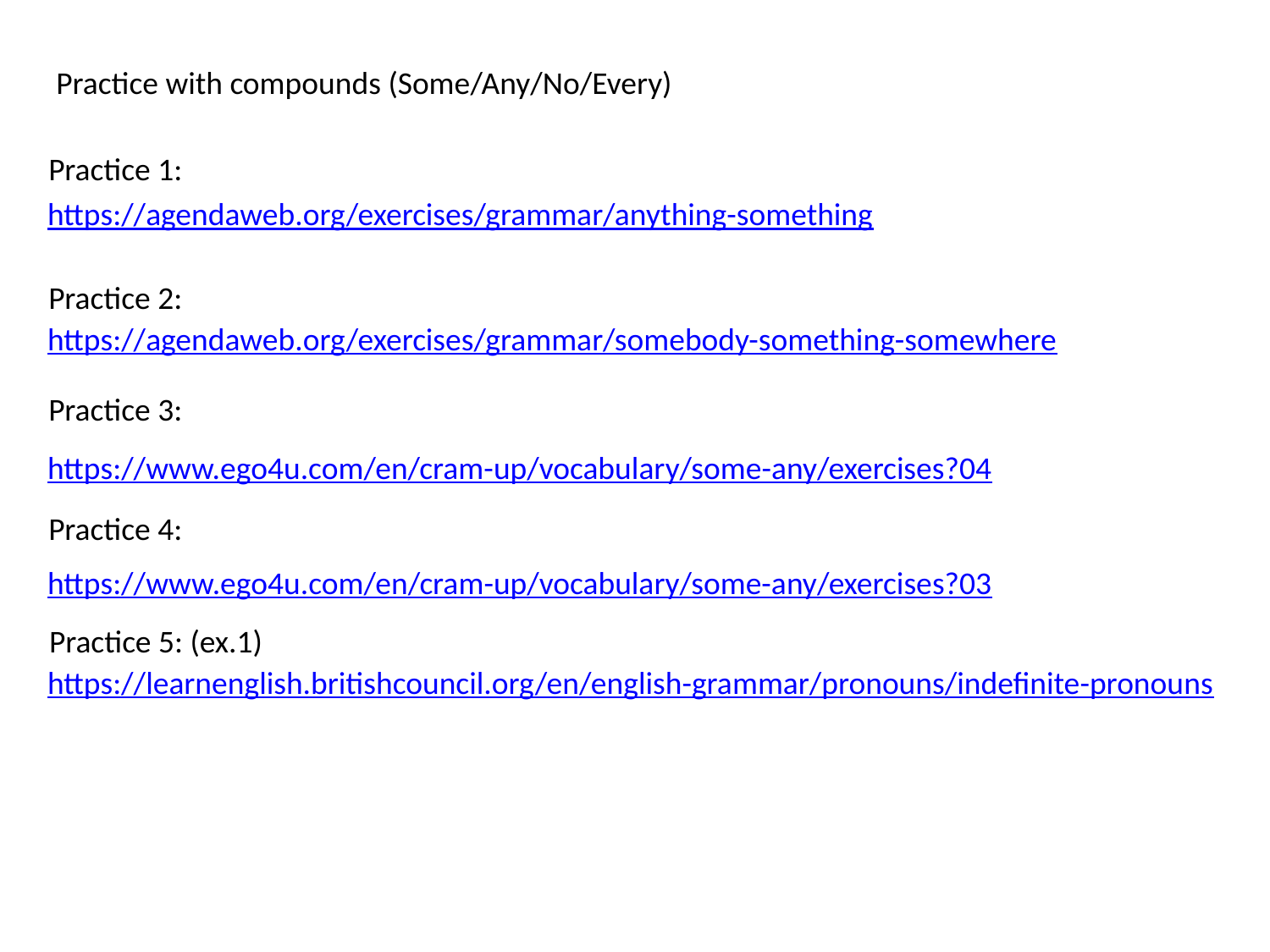

Practice with compounds (Some/Any/No/Every)
Practice 1:
https://agendaweb.org/exercises/grammar/anything-something

Practice 2:
https://agendaweb.org/exercises/grammar/somebody-something-somewhere

Practice 3:
https://www.ego4u.com/en/cram-up/vocabulary/some-any/exercises?04

Practice 4:
https://www.ego4u.com/en/cram-up/vocabulary/some-any/exercises?03

Practice 5: (ex.1)
https://learnenglish.britishcouncil.org/en/english-grammar/pronouns/indefinite-pronouns